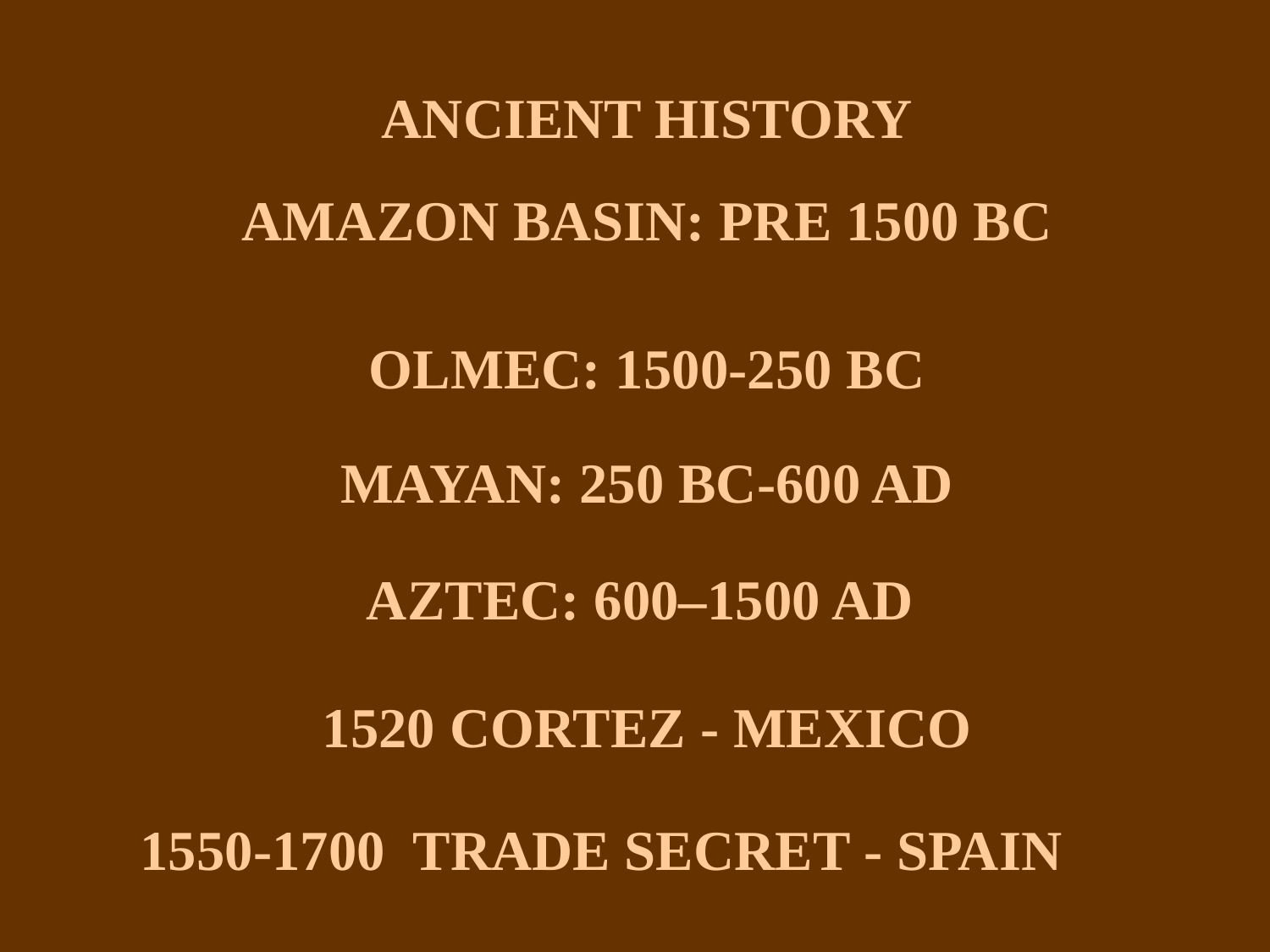

ANCIENT HISTORY
AMAZON BASIN: PRE 1500 BC
OLMEC: 1500-250 BC
MAYAN: 250 BC-600 AD
AZTEC: 600–1500 AD
1520 CORTEZ - MEXICO
1550-1700  TRADE SECRET - SPAIN